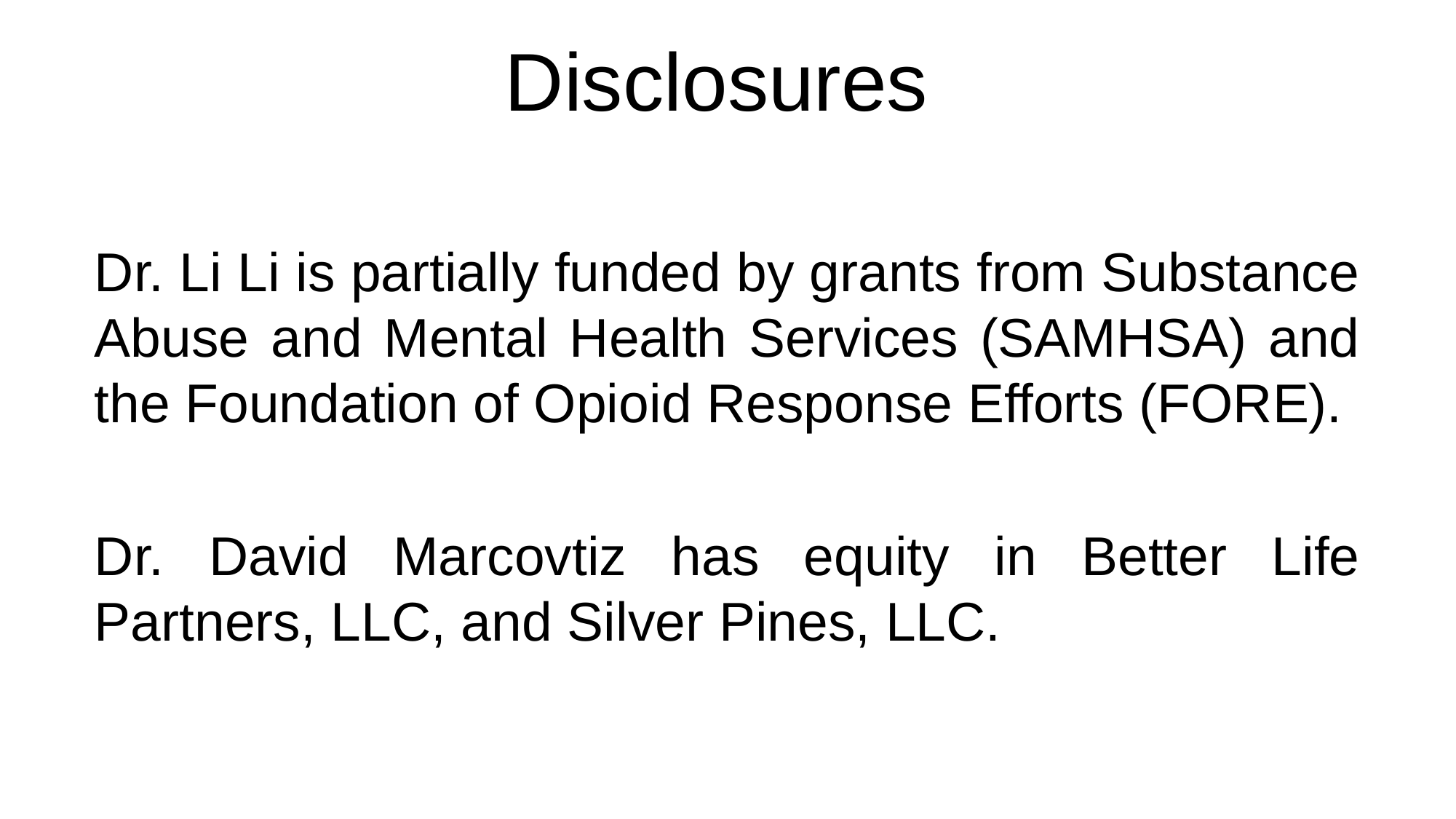

# Disclosures
Dr. Li Li is partially funded by grants from Substance Abuse and Mental Health Services (SAMHSA) and the Foundation of Opioid Response Efforts (FORE).

Dr. David Marcovtiz has equity in Better Life Partners, LLC, and Silver Pines, LLC.